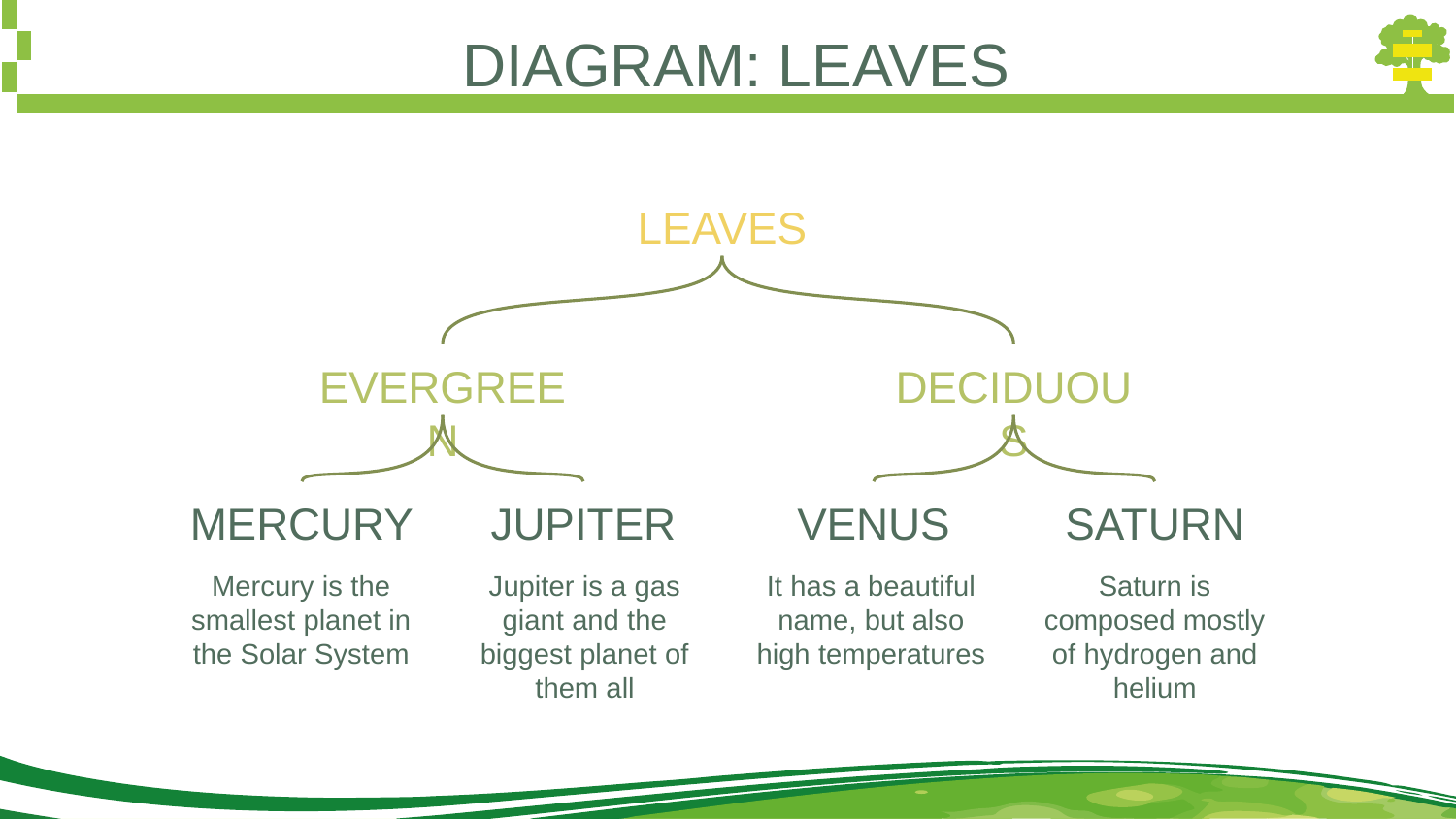

# DIAGRAM: LEAVES
LEAVES
EVERGREEN
DECIDUOUS
MERCURY
JUPITER
VENUS
SATURN
Mercury is the smallest planet in the Solar System
Jupiter is a gas giant and the biggest planet of them all
It has a beautiful name, but also high temperatures
Saturn is composed mostly of hydrogen and helium